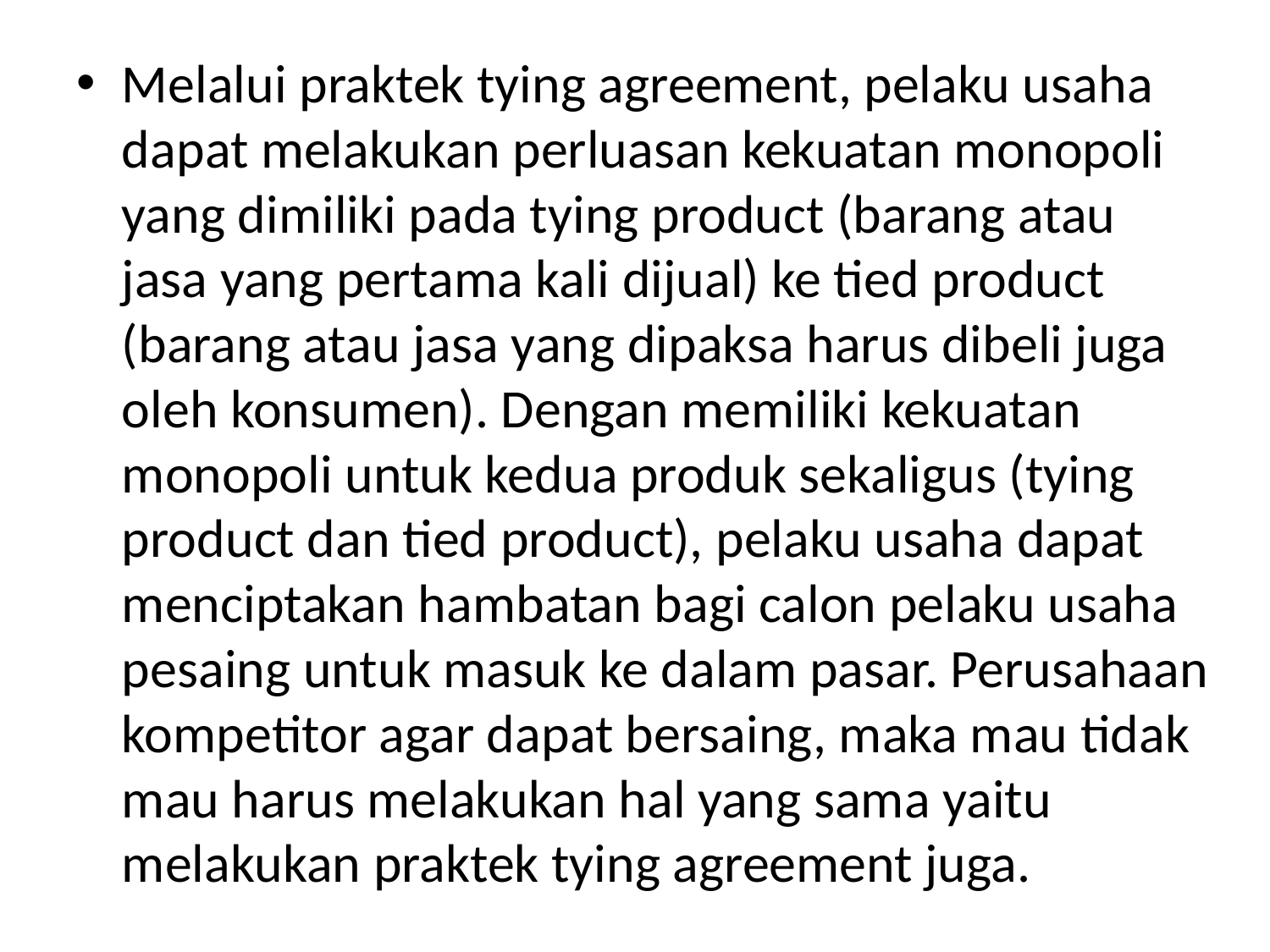

Melalui praktek tying agreement, pelaku usaha dapat melakukan perluasan kekuatan monopoli yang dimiliki pada tying product (barang atau jasa yang pertama kali dijual) ke tied product (barang atau jasa yang dipaksa harus dibeli juga oleh konsumen). Dengan memiliki kekuatan monopoli untuk kedua produk sekaligus (tying product dan tied product), pelaku usaha dapat menciptakan hambatan bagi calon pelaku usaha pesaing untuk masuk ke dalam pasar. Perusahaan kompetitor agar dapat bersaing, maka mau tidak mau harus melakukan hal yang sama yaitu melakukan praktek tying agreement juga.